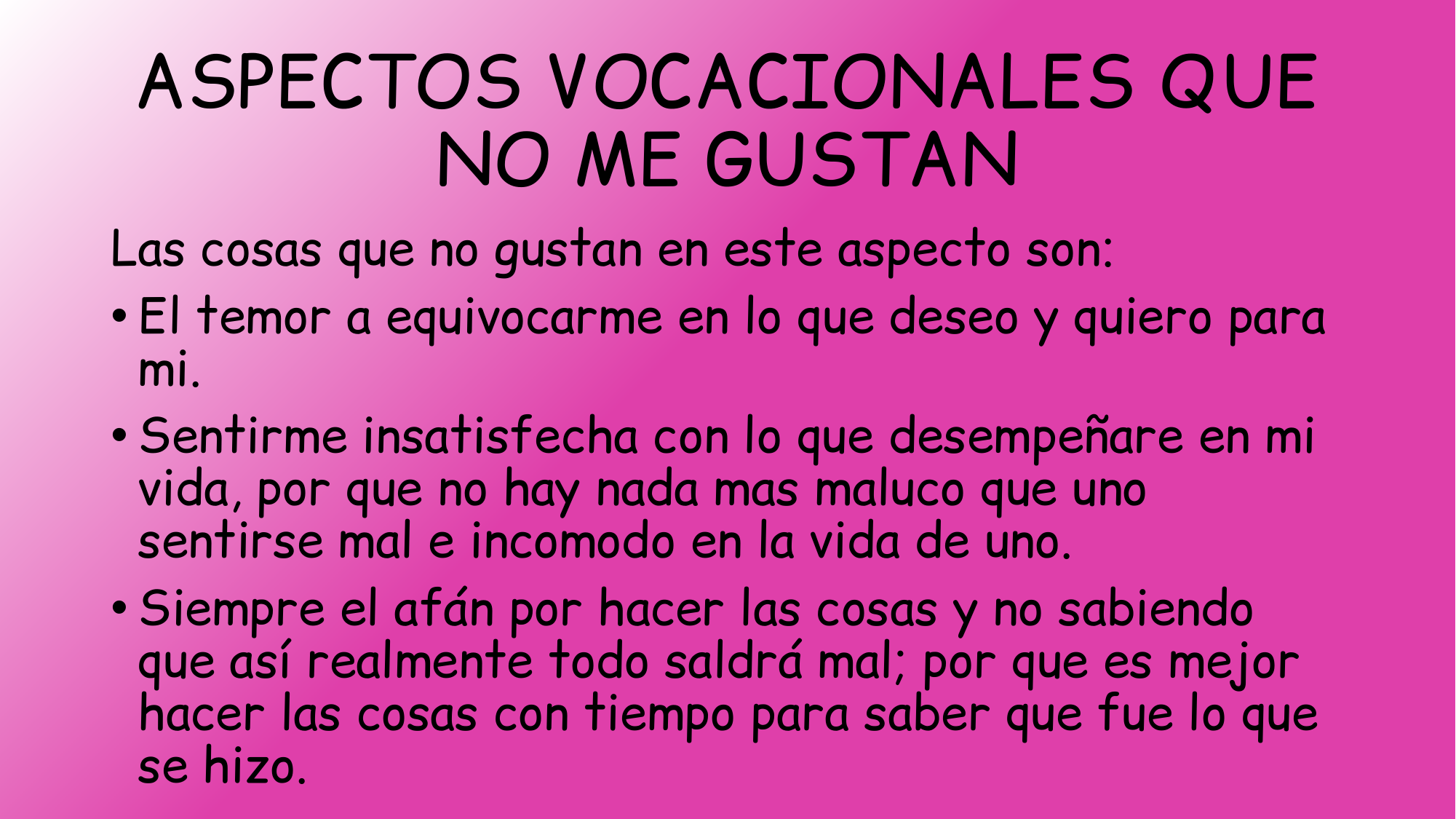

# ASPECTOS VOCACIONALES QUE NO ME GUSTAN
Las cosas que no gustan en este aspecto son:
El temor a equivocarme en lo que deseo y quiero para mi.
Sentirme insatisfecha con lo que desempeñare en mi vida, por que no hay nada mas maluco que uno sentirse mal e incomodo en la vida de uno.
Siempre el afán por hacer las cosas y no sabiendo que así realmente todo saldrá mal; por que es mejor hacer las cosas con tiempo para saber que fue lo que se hizo.